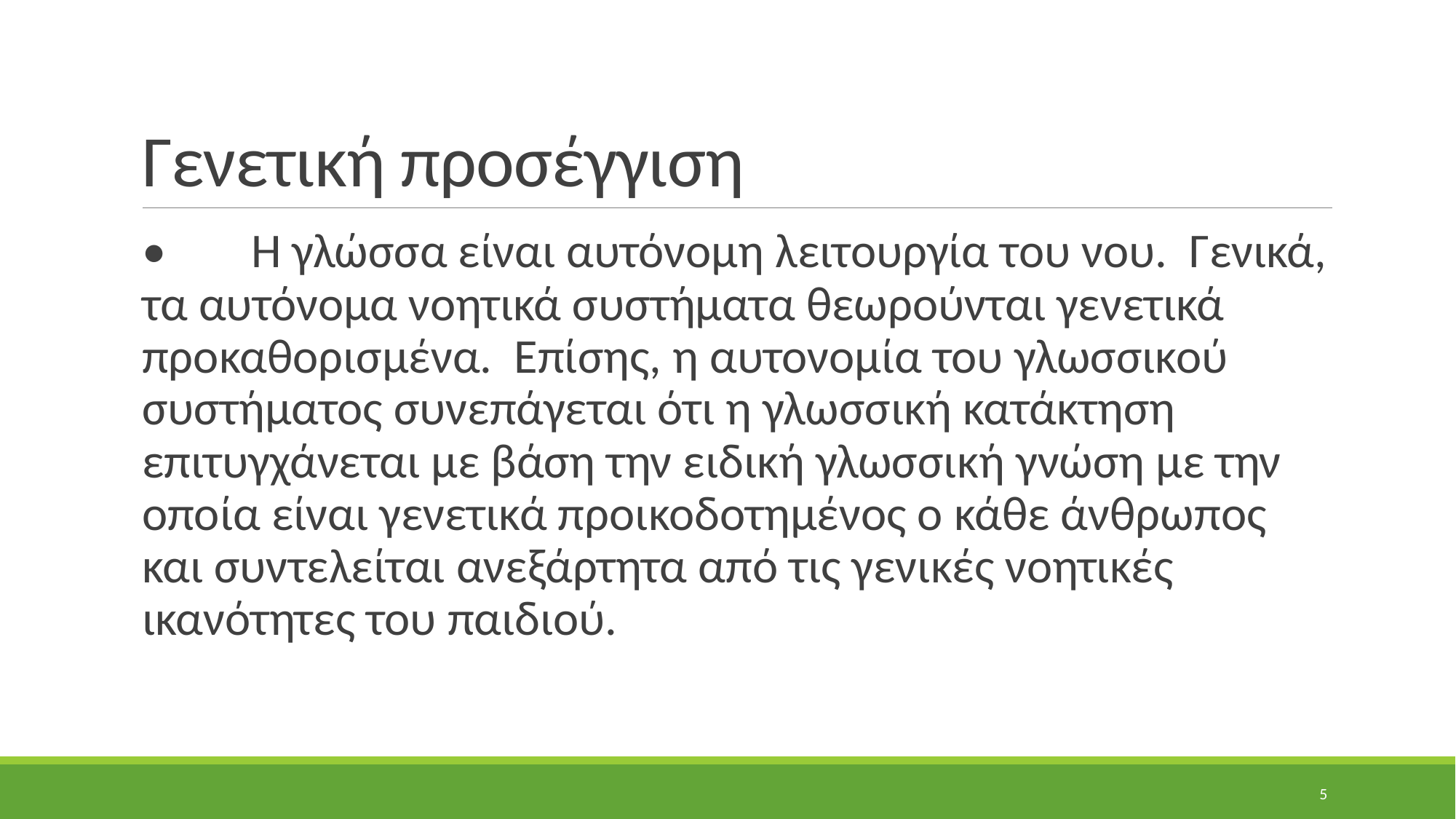

# Γενετική προσέγγιση
•	Η γλώσσα είναι αυτόνομη λειτουργία του νου.  Γενικά, τα αυτόνομα νοητικά συστήματα θεωρούνται γενετικά προκαθορισμένα.  Επίσης, η αυτονομία του γλωσσικού συστήματος συνεπάγεται ότι η γλωσσική κατάκτηση επιτυγχάνεται με βάση την ειδική γλωσσική γνώση με την οποία είναι γενετικά προικοδοτημένος ο κάθε άνθρωπος και συντελείται ανεξάρτητα από τις γενικές νοητικές ικανότητες του παιδιού.
5